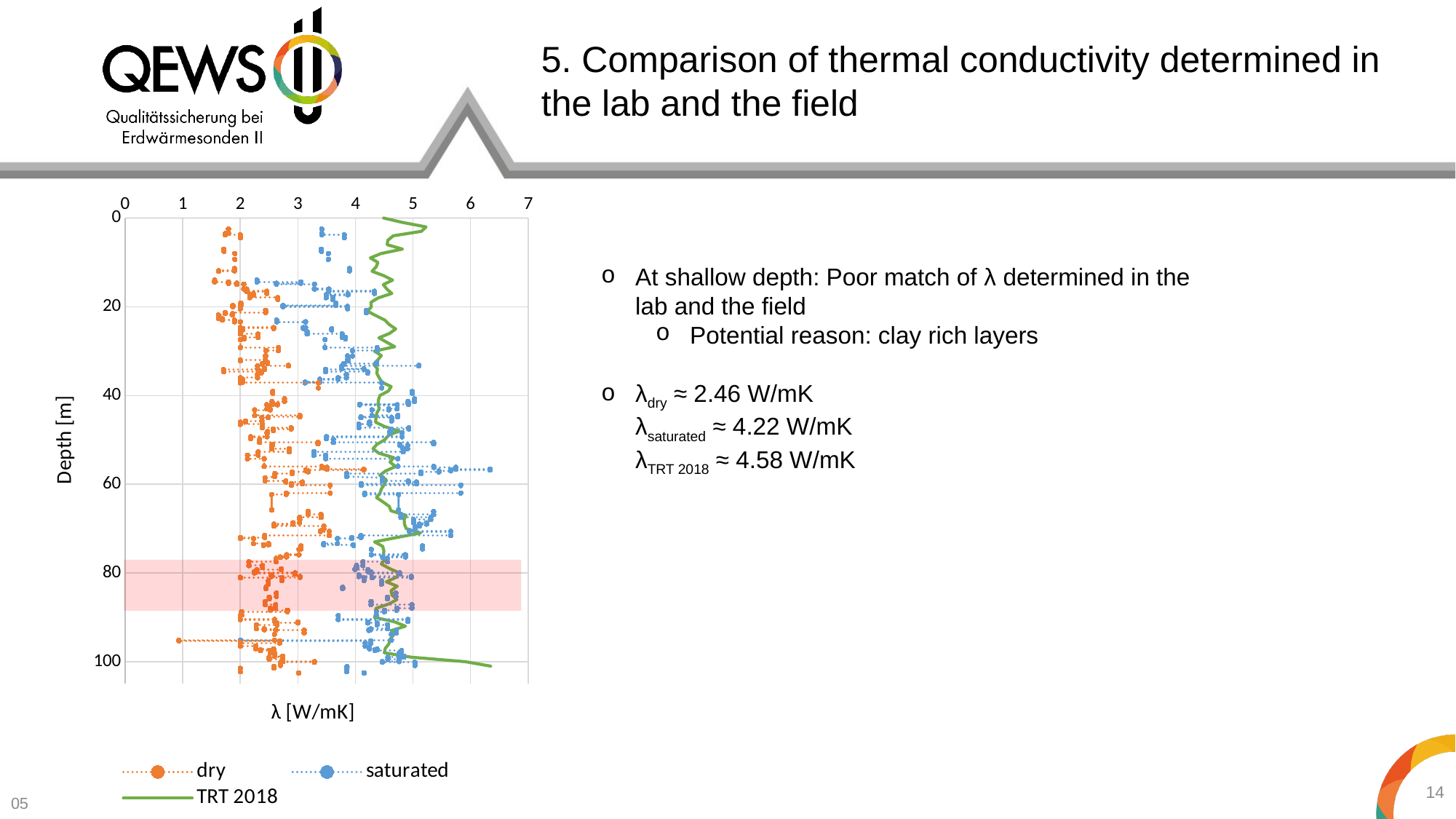

# 5. Comparison of thermal conductivity determined in the lab and the field

### Chart

| Category |  |  |  |
|---|---|---|---|
At shallow depth: Poor match of λ determined in the lab and the field
Potential reason: clay rich layers

λdry ≈ 2.46 W/mK
λsaturated ≈ 4.22 W/mK
λTRT 2018 ≈ 4.58 W/mK

14
05.05.2020